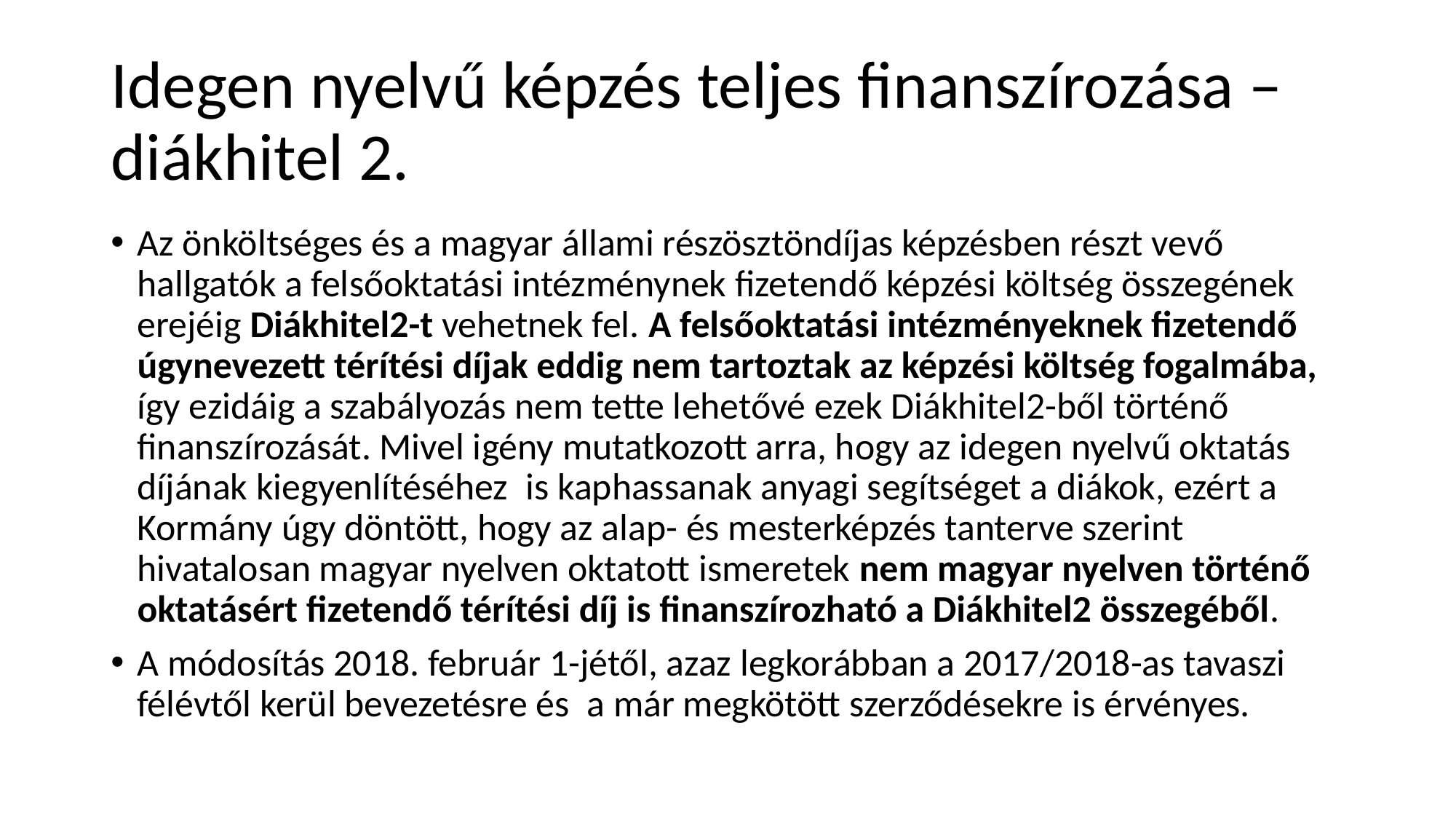

# Idegen nyelvű képzés teljes finanszírozása – diákhitel 2.
Az önköltséges és a magyar állami részösztöndíjas képzésben részt vevő hallgatók a felsőoktatási intézménynek fizetendő képzési költség összegének erejéig Diákhitel2-t vehetnek fel. A felsőoktatási intézményeknek fizetendő úgynevezett térítési díjak eddig nem tartoztak az képzési költség fogalmába, így ezidáig a szabályozás nem tette lehetővé ezek Diákhitel2-ből történő finanszírozását. Mivel igény mutatkozott arra, hogy az idegen nyelvű oktatás díjának kiegyenlítéséhez  is kaphassanak anyagi segítséget a diákok, ezért a Kormány úgy döntött, hogy az alap- és mesterképzés tanterve szerint hivatalosan magyar nyelven oktatott ismeretek nem magyar nyelven történő oktatásért fizetendő térítési díj is finanszírozható a Diákhitel2 összegéből.
A módosítás 2018. február 1-jétől, azaz legkorábban a 2017/2018-as tavaszi félévtől kerül bevezetésre és  a már megkötött szerződésekre is érvényes.